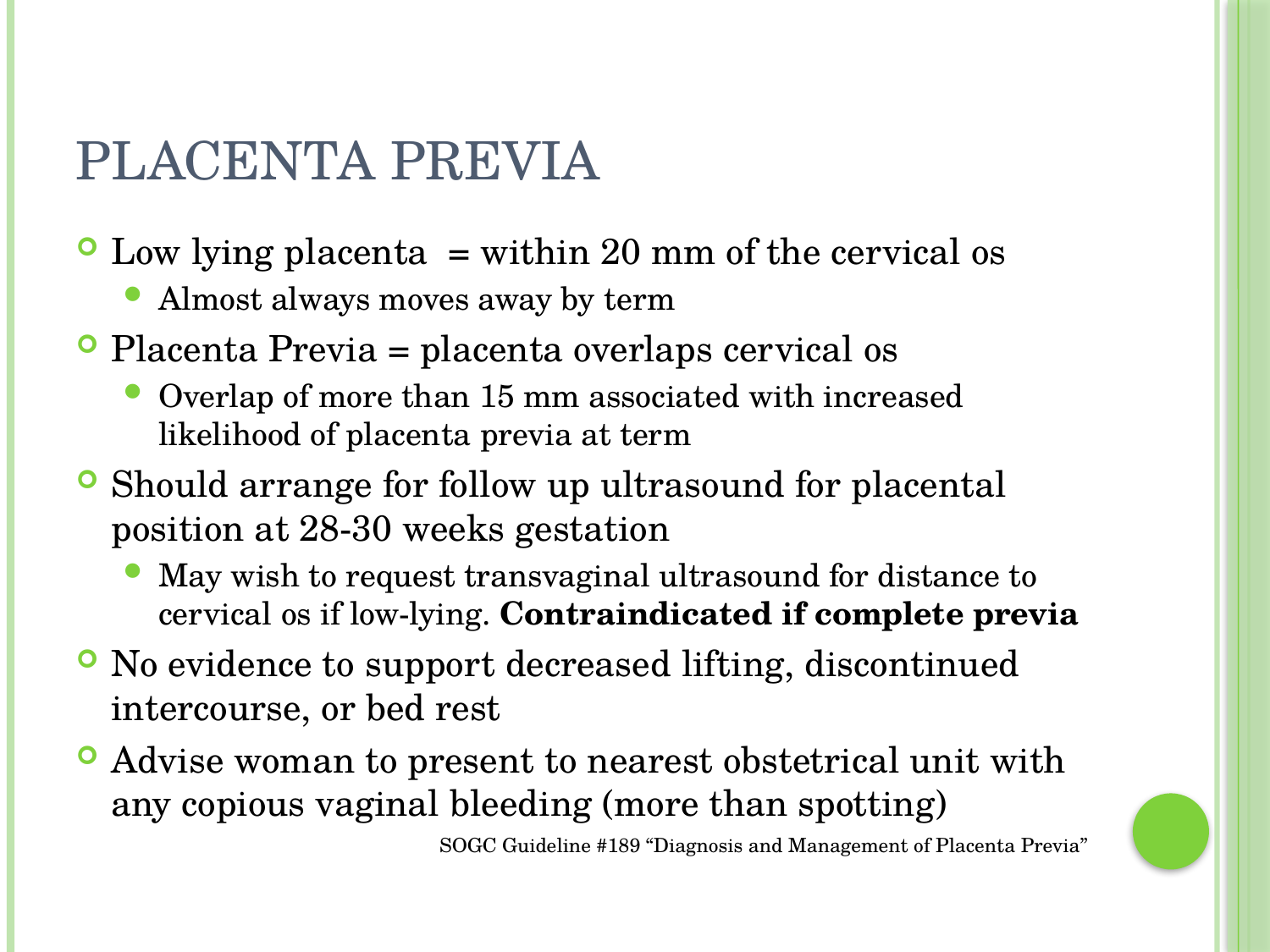

# Placenta Previa
Low lying placenta  = within 20 mm of the cervical os
Almost always moves away by term
Placenta Previa = placenta overlaps cervical os
Overlap of more than 15 mm associated with increased likelihood of placenta previa at term
Should arrange for follow up ultrasound for placental position at 28-30 weeks gestation
May wish to request transvaginal ultrasound for distance to cervical os if low-lying. Contraindicated if complete previa
No evidence to support decreased lifting, discontinued intercourse, or bed rest
Advise woman to present to nearest obstetrical unit with any copious vaginal bleeding (more than spotting)
SOGC Guideline #189 “Diagnosis and Management of Placenta Previa”